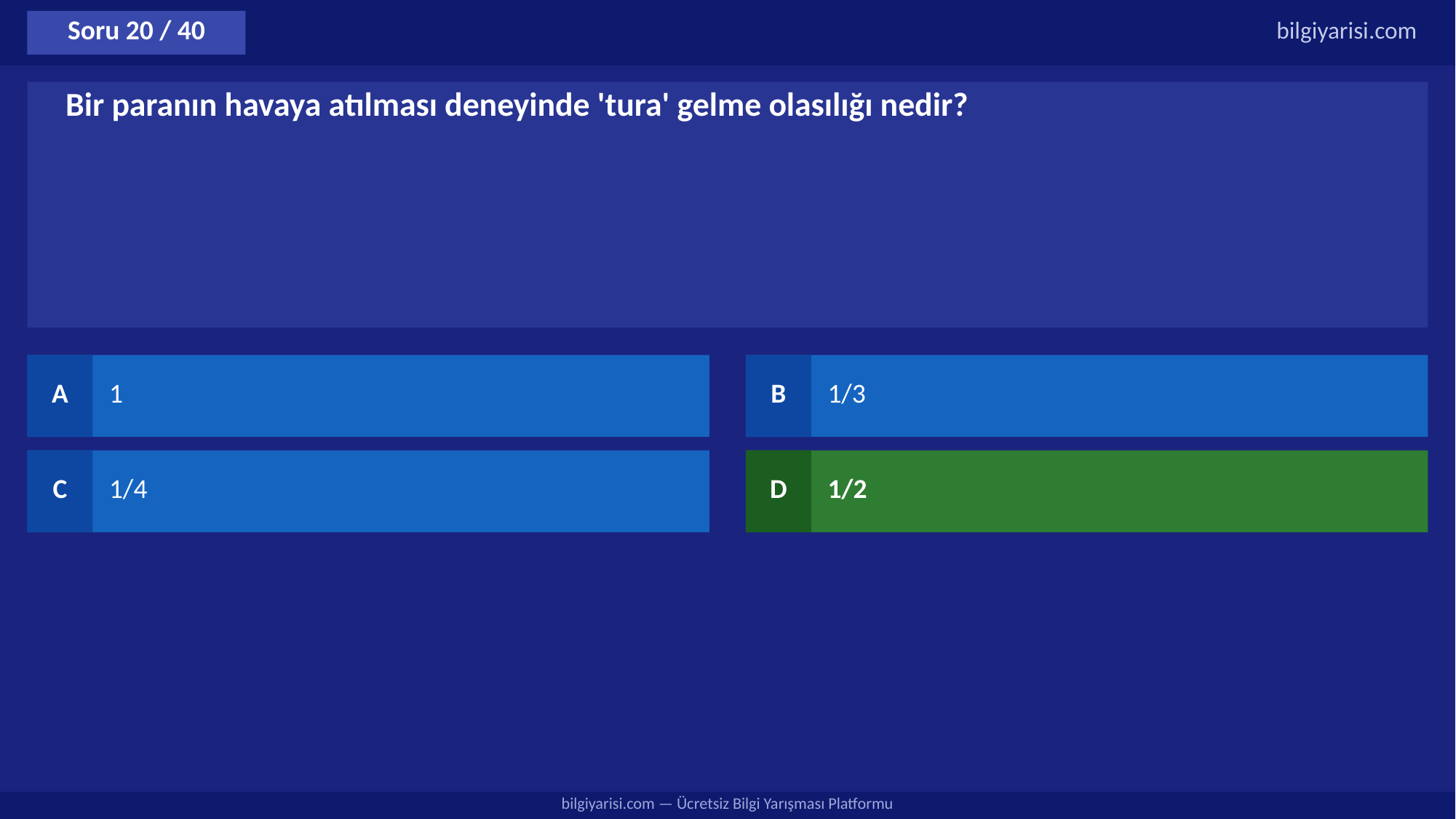

Soru 20 / 40
bilgiyarisi.com

Bir paranın havaya atılması deneyinde 'tura' gelme olasılığı nedir?

A
1

B
1/3

C
1/4

D
1/2
bilgiyarisi.com — Ücretsiz Bilgi Yarışması Platformu